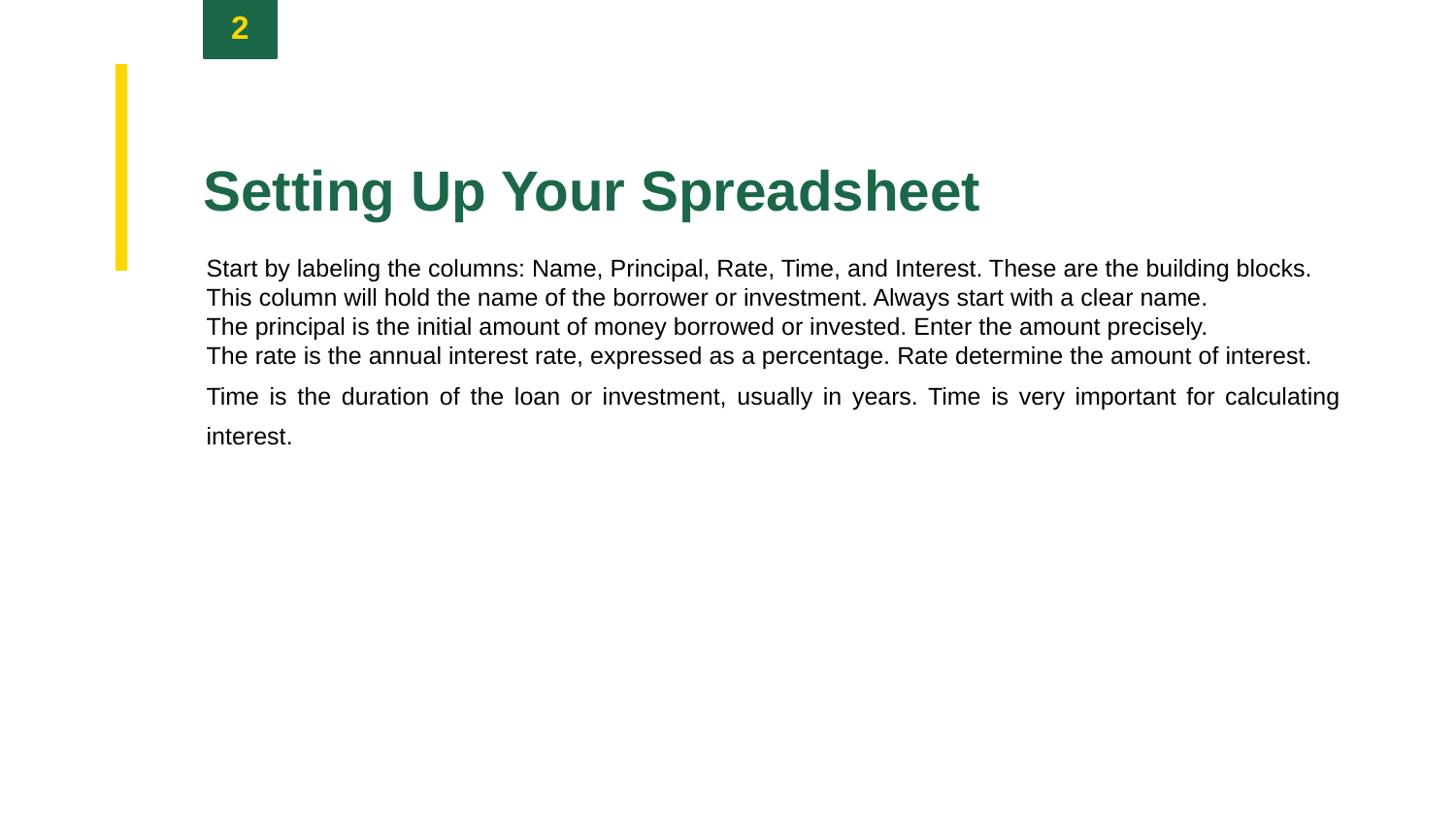

2

Setting Up Your Spreadsheet
Start by labeling the columns: Name, Principal, Rate, Time, and Interest. These are the building blocks.
This column will hold the name of the borrower or investment. Always start with a clear name.
The principal is the initial amount of money borrowed or invested. Enter the amount precisely.
The rate is the annual interest rate, expressed as a percentage. Rate determine the amount of interest.
Time is the duration of the loan or investment, usually in years. Time is very important for calculating interest.